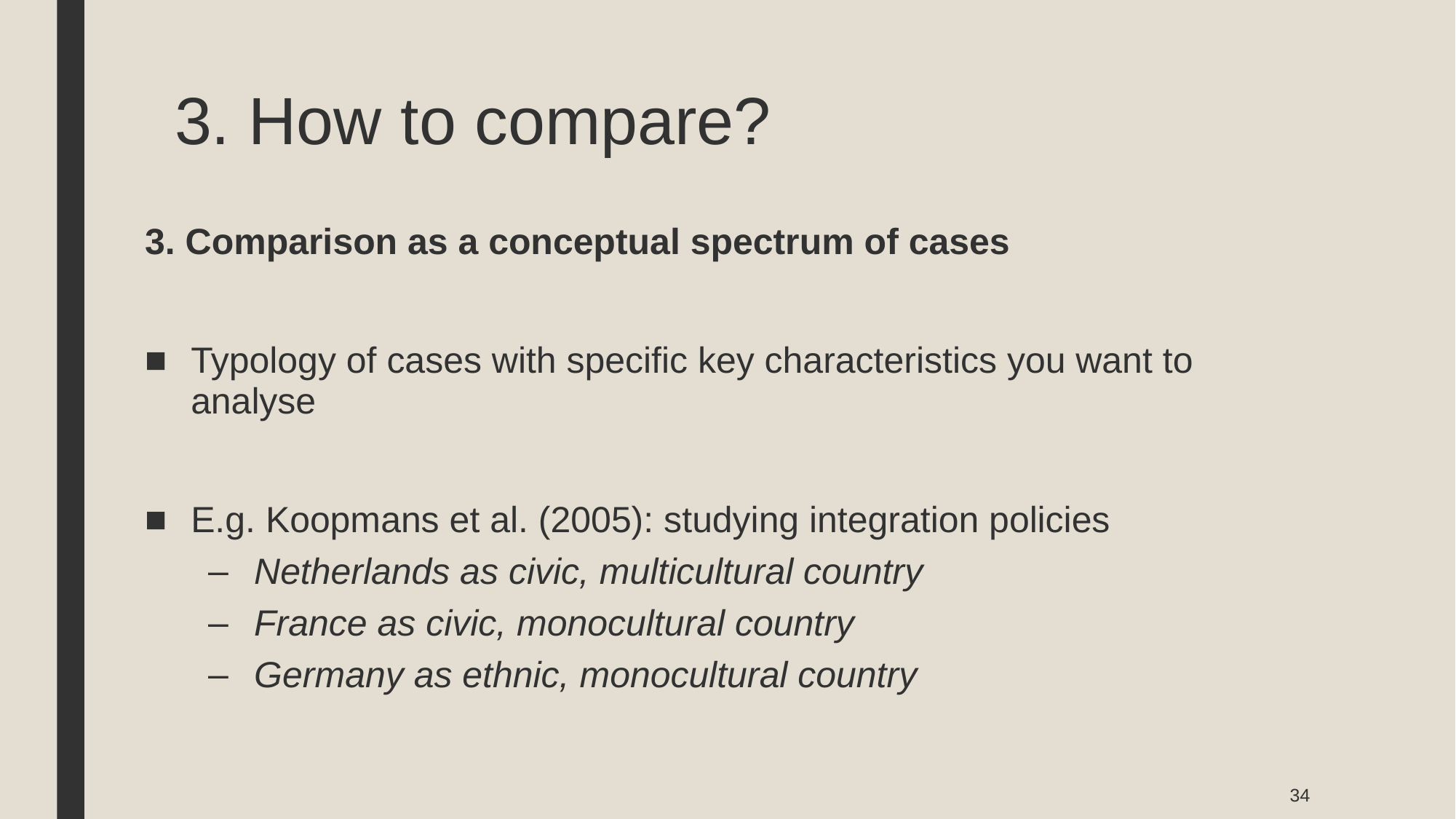

# 3. How to compare?
3. Comparison as a conceptual spectrum of cases

Typology of cases with specific key characteristics you want to analyse

E.g. Koopmans et al. (2005): studying integration policies
Netherlands as civic, multicultural country
France as civic, monocultural country
Germany as ethnic, monocultural country

34